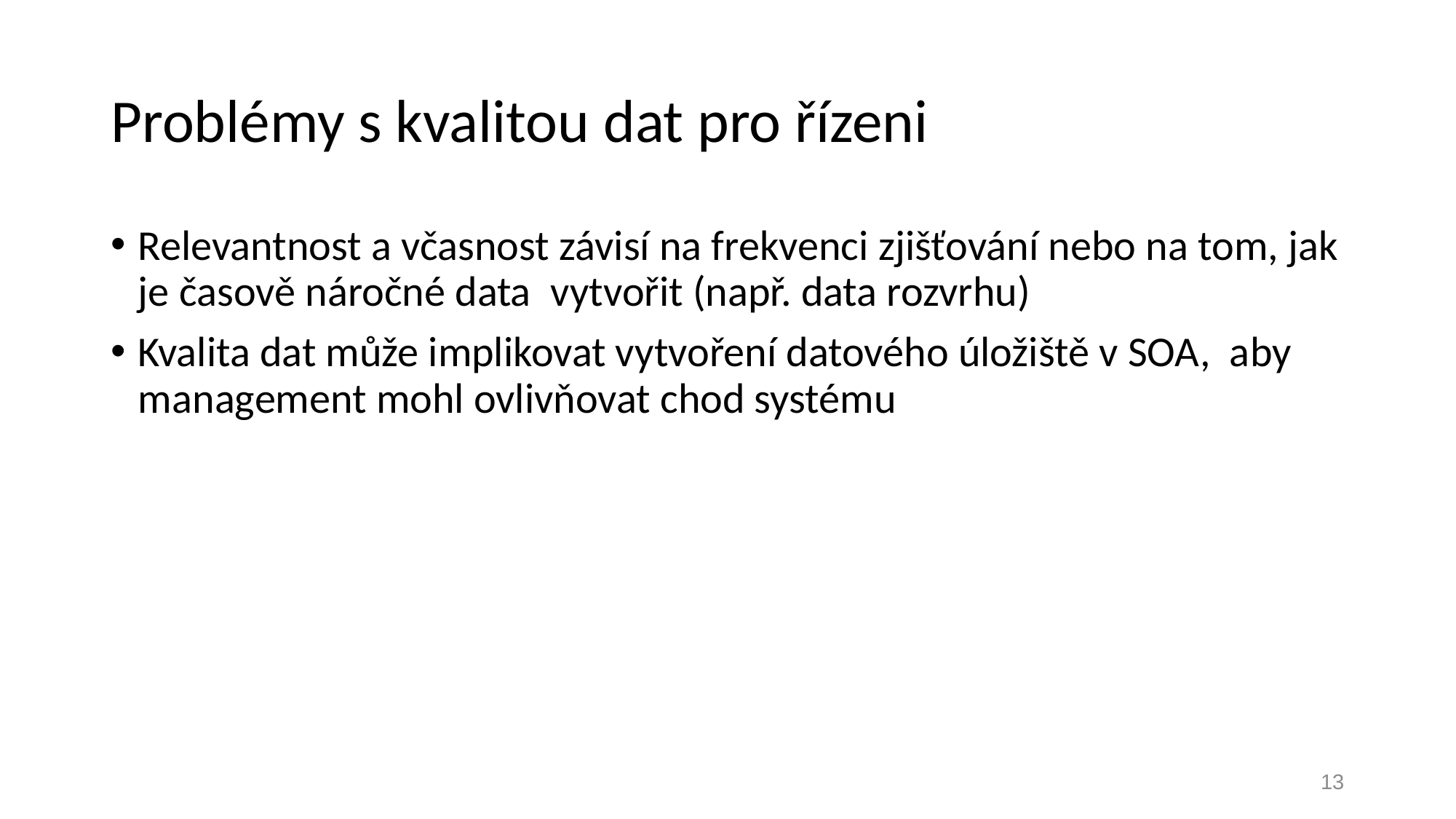

# Problémy s kvalitou dat pro řízeni
Relevantnost a včasnost závisí na frekvenci zjišťování nebo na tom, jak je časově náročné data  vytvořit (např. data rozvrhu)
Kvalita dat může implikovat vytvoření datového úložiště v SOA,  aby management mohl ovlivňovat chod systému
13